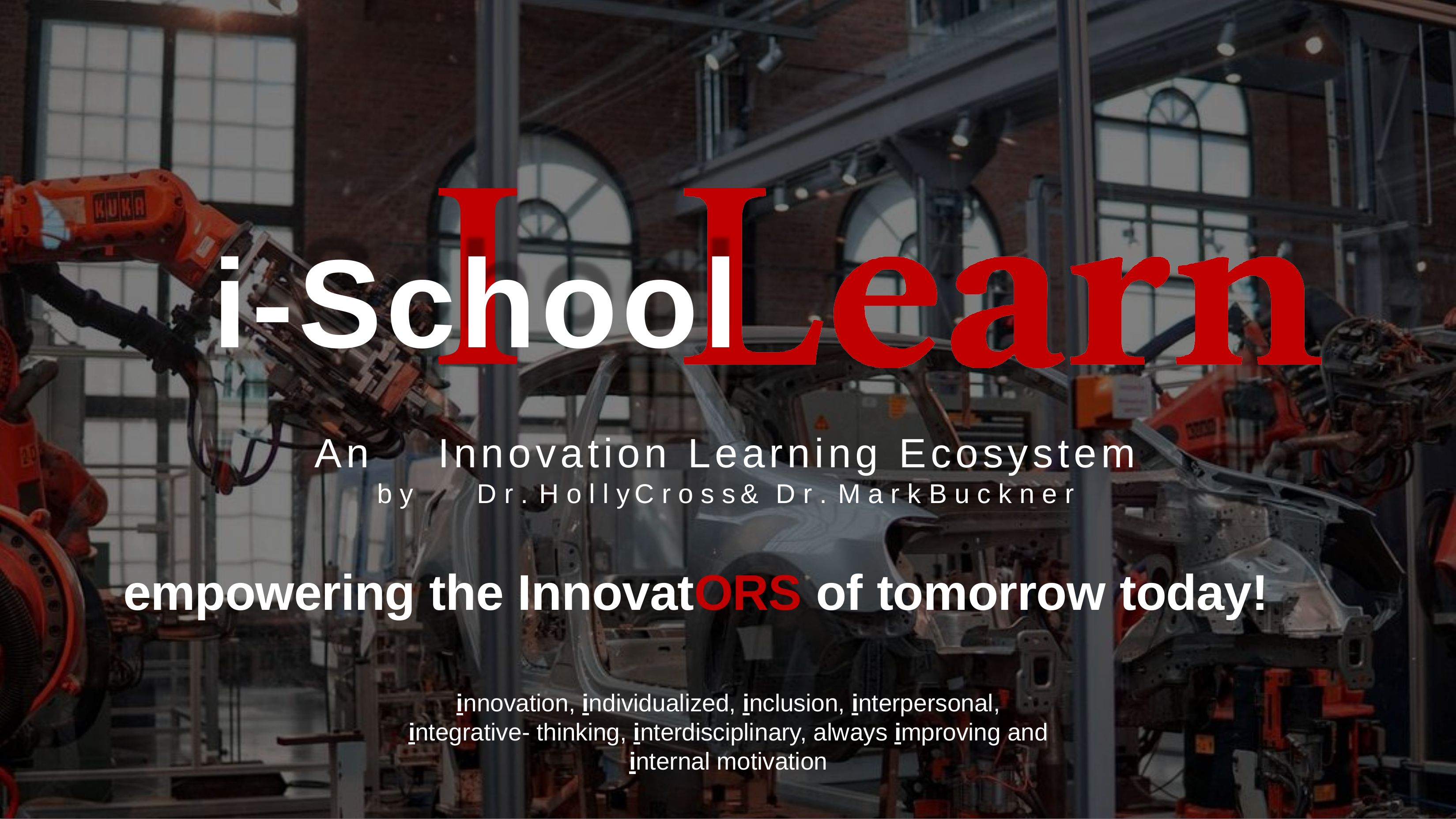

i-School
An	Innovation	Learning	Ecosystem
b y	D r .	H o l l y	C r o s s	&	D r .	M a r k	B u c k n e r

empowering the InnovatORS of tomorrow today!
innovation, individualized, inclusion, interpersonal, integrative- thinking, interdisciplinary, always improving and internal motivation